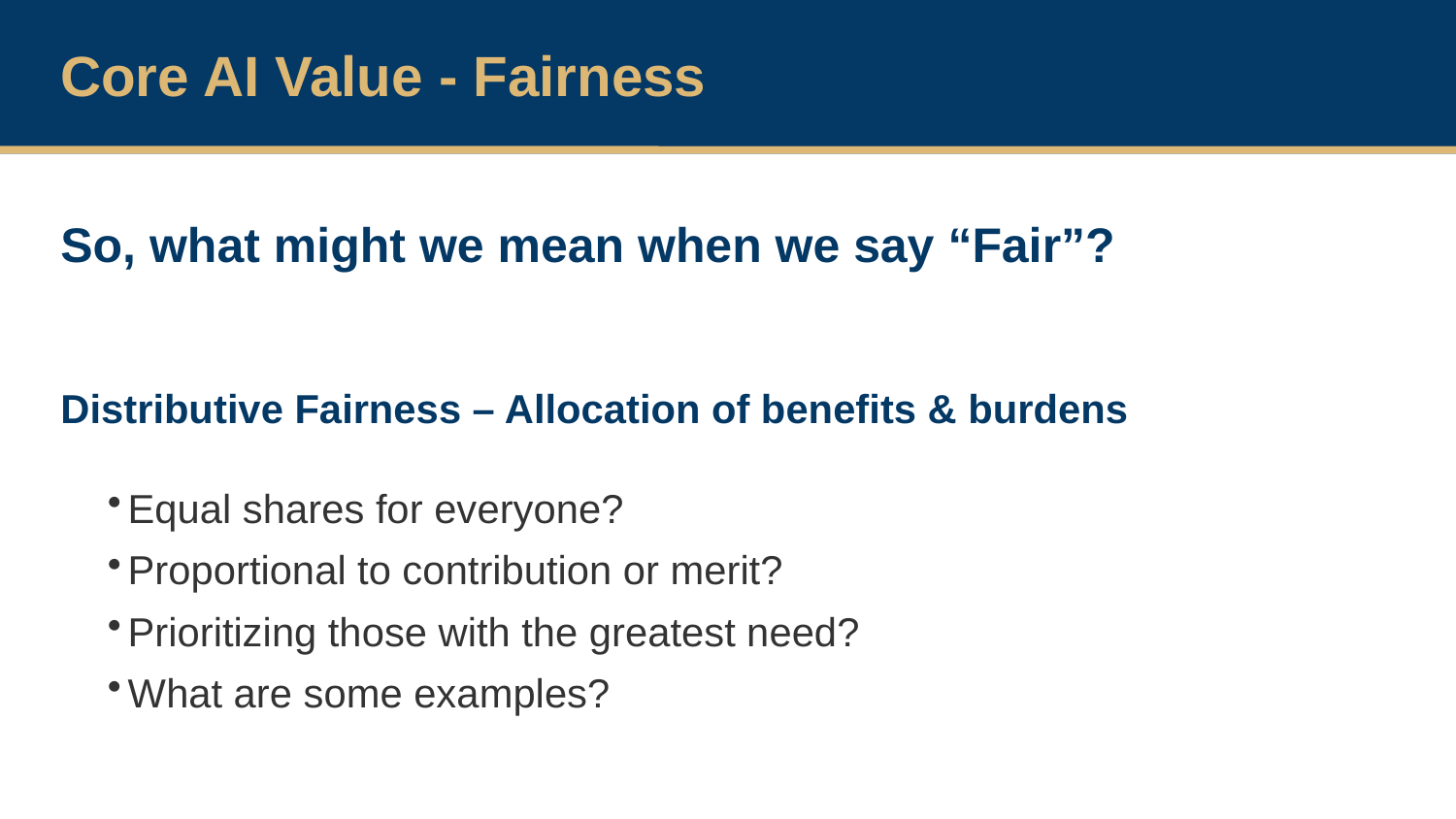

Core AI Value - Fairness

So, what might we mean when we say “Fair”?
Distributive Fairness – Allocation of benefits & burdens
Equal shares for everyone?
Proportional to contribution or merit?
Prioritizing those with the greatest need?
What are some examples?